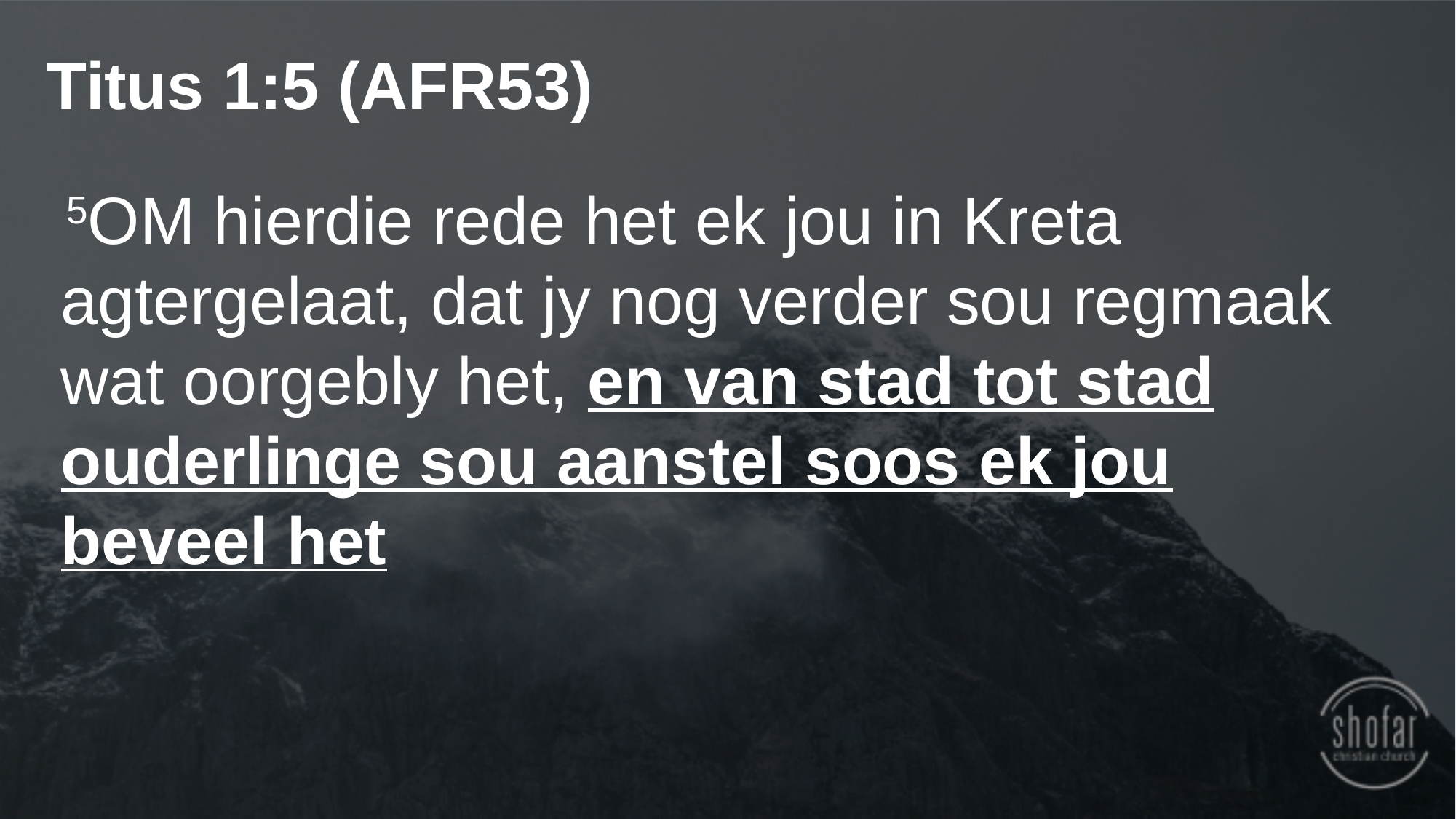

Titus 1:5 (AFR53)
 5OM hierdie rede het ek jou in Kreta agtergelaat, dat jy nog verder sou regmaak wat oorgebly het, en van stad tot stad ouderlinge sou aanstel soos ek jou beveel het